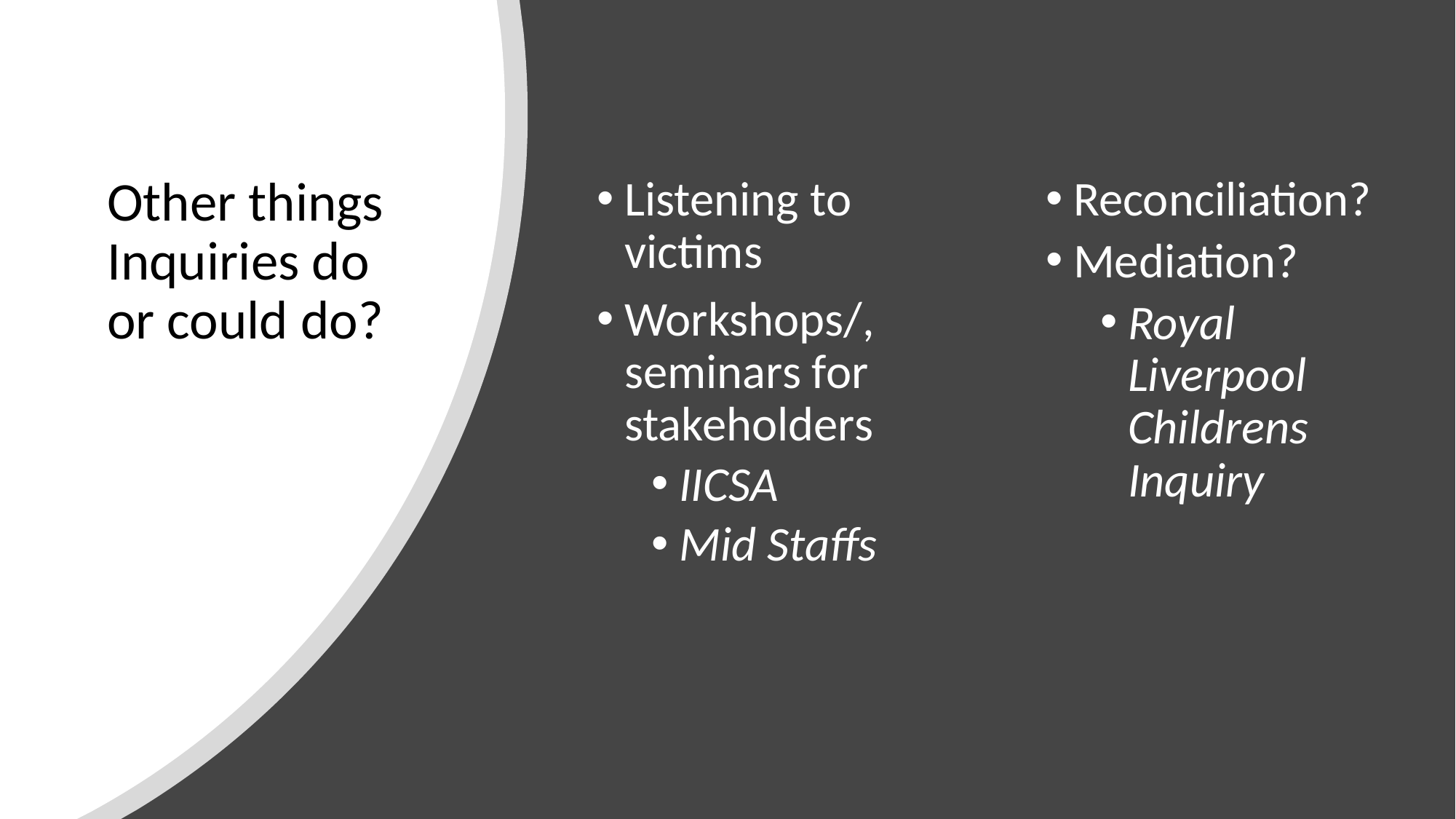

# Other things Inquiries do or could do?
Listening to victims
Workshops/, seminars for stakeholders
IICSA
Mid Staffs

Reconciliation?
Mediation?
Royal Liverpool Childrens Inquiry